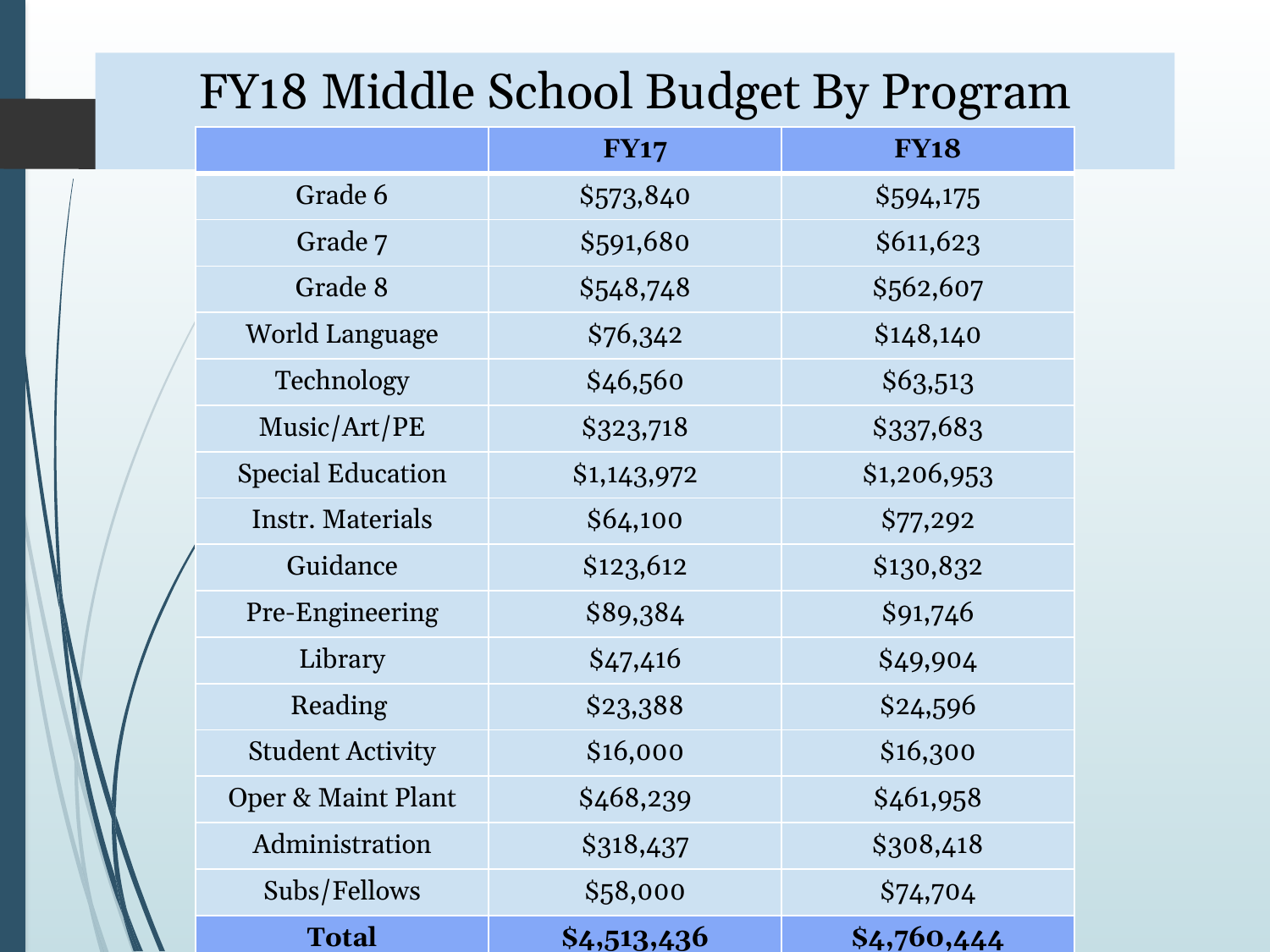

# FY18 Middle School Budget By Program
|  | FY17 | FY18 |
| --- | --- | --- |
| Grade 6 | $573,840 | $594,175 |
| Grade 7 | $591,680 | $611,623 |
| Grade 8 | $548,748 | $562,607 |
| World Language | $76,342 | $148,140 |
| Technology | $46,560 | $63,513 |
| Music/Art/PE | $323,718 | $337,683 |
| Special Education | $1,143,972 | $1,206,953 |
| Instr. Materials | $64,100 | $77,292 |
| Guidance | $123,612 | $130,832 |
| Pre-Engineering | $89,384 | $91,746 |
| Library | $47,416 | $49,904 |
| Reading | $23,388 | $24,596 |
| Student Activity | $16,000 | $16,300 |
| Oper & Maint Plant | $468,239 | $461,958 |
| Administration | $318,437 | $308,418 |
| Subs/Fellows | $58,000 | $74,704 |
| Total | $4,513,436 | $4,760,444 |